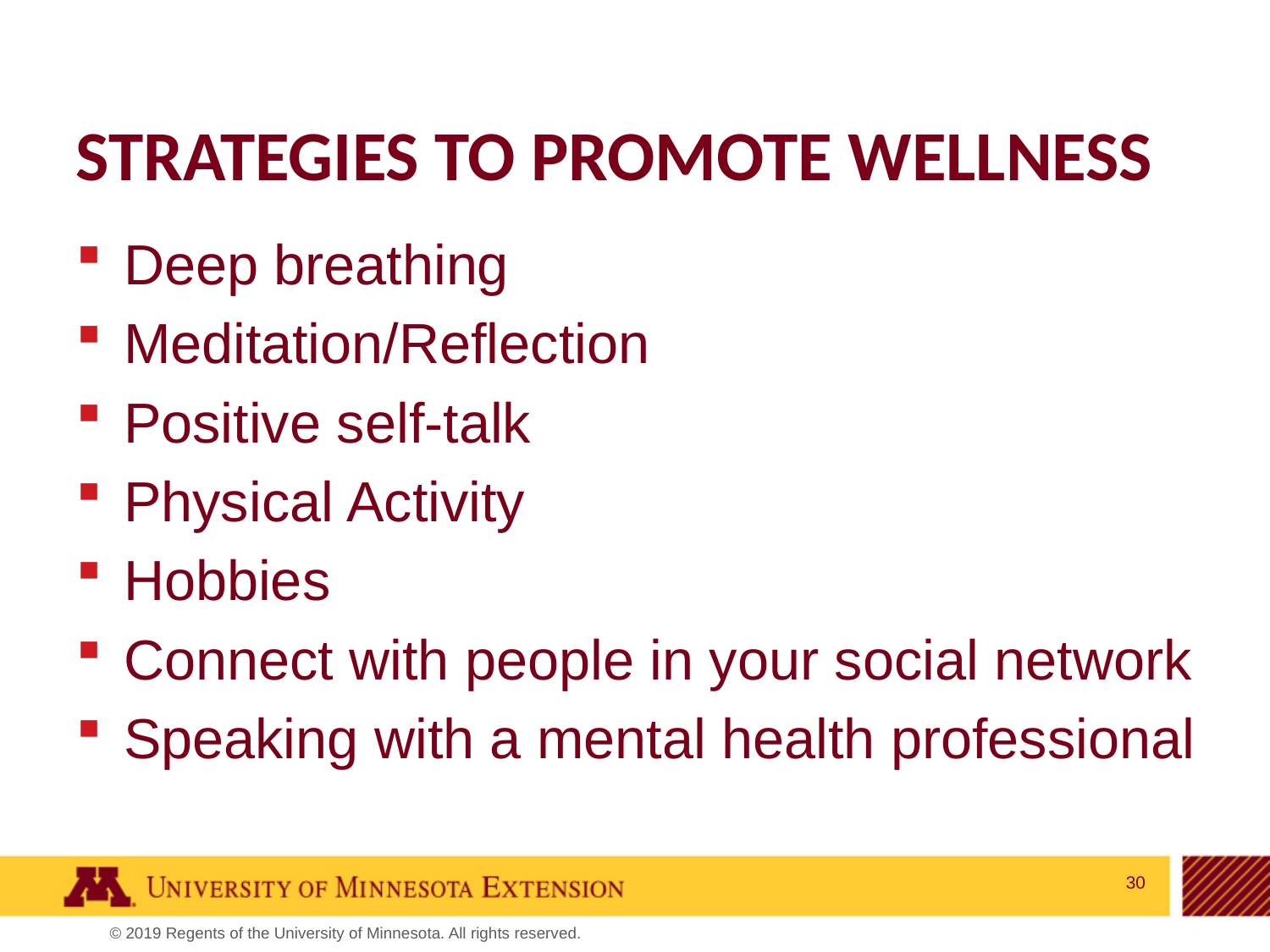

# Strategies to promote wellness
Deep breathing
Meditation/Reflection
Positive self-talk
Physical Activity
Hobbies
Connect with people in your social network
Speaking with a mental health professional